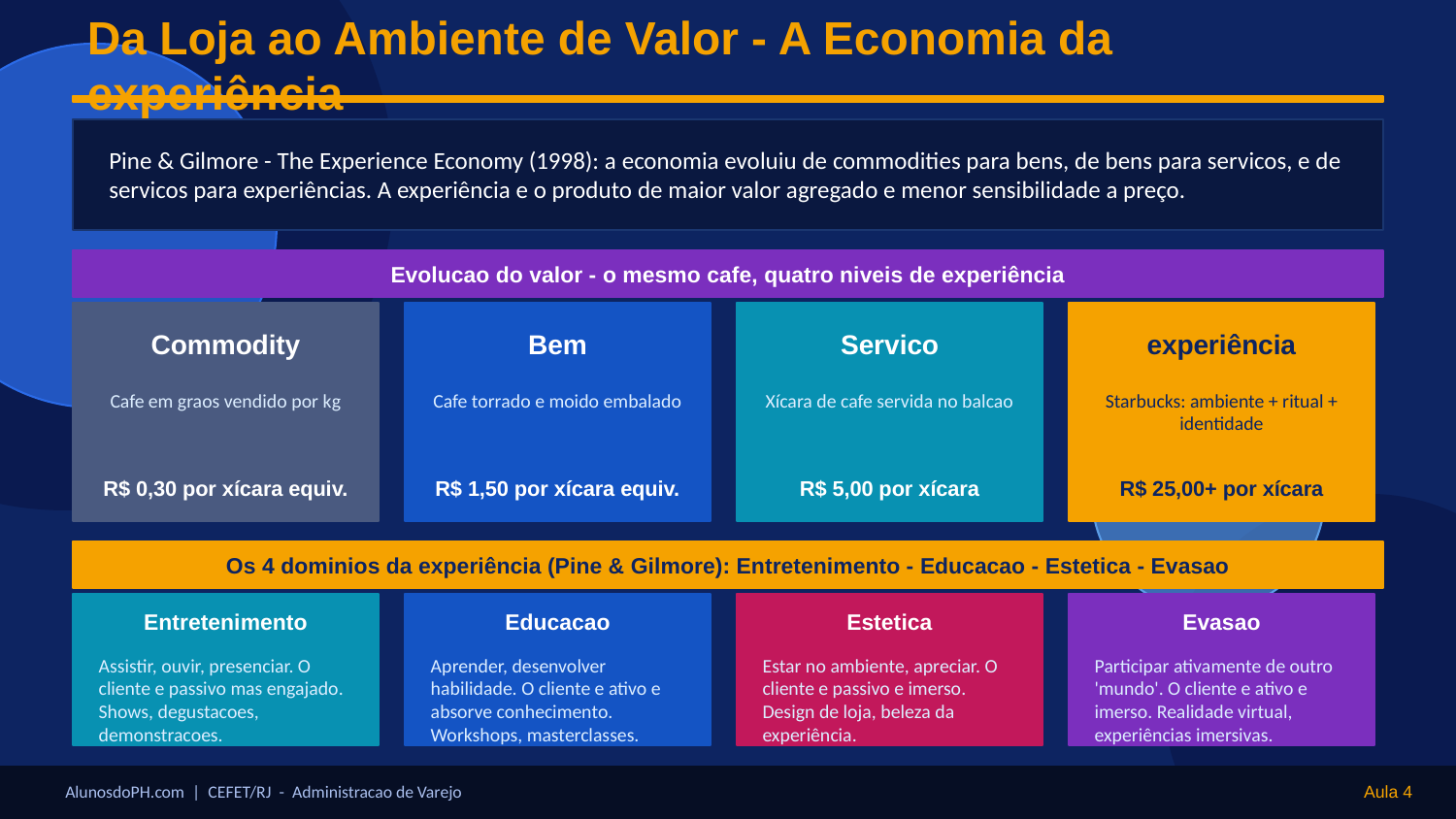

Da Loja ao Ambiente de Valor - A Economia da experiência

Pine & Gilmore - The Experience Economy (1998): a economia evoluiu de commodities para bens, de bens para servicos, e de servicos para experiências. A experiência e o produto de maior valor agregado e menor sensibilidade a preço.

Evolucao do valor - o mesmo cafe, quatro niveis de experiência

Commodity
Bem
Servico
experiência

Cafe em graos vendido por kg
Cafe torrado e moido embalado
Xícara de cafe servida no balcao
Starbucks: ambiente + ritual + identidade
R$ 0,30 por xícara equiv.
R$ 1,50 por xícara equiv.
R$ 5,00 por xícara
R$ 25,00+ por xícara

Os 4 dominios da experiência (Pine & Gilmore): Entretenimento - Educacao - Estetica - Evasao

Entretenimento
Educacao
Estetica
Evasao
Assistir, ouvir, presenciar. O cliente e passivo mas engajado. Shows, degustacoes, demonstracoes.
Aprender, desenvolver habilidade. O cliente e ativo e absorve conhecimento. Workshops, masterclasses.
Estar no ambiente, apreciar. O cliente e passivo e imerso. Design de loja, beleza da experiência.
Participar ativamente de outro 'mundo'. O cliente e ativo e imerso. Realidade virtual, experiências imersivas.

AlunosdoPH.com  |  CEFET/RJ  -  Administracao de Varejo
Aula 4